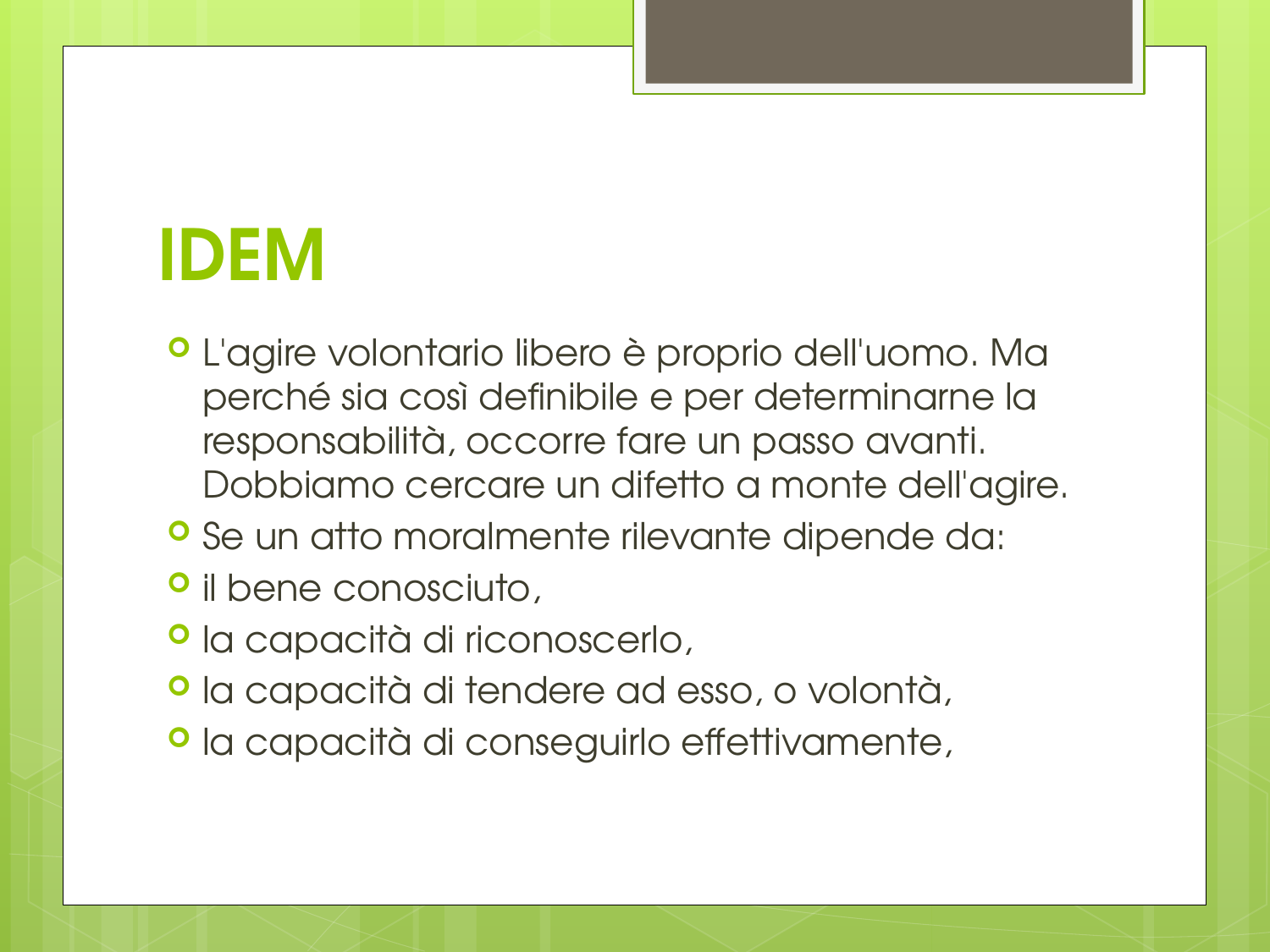

# IDEM
L'agire volontario libero è proprio dell'uomo. Ma perché sia così definibile e per determinarne la responsabilità, occorre fare un passo avanti. Dobbiamo cercare un difetto a monte dell'agire.
Se un atto moralmente rilevante dipende da:
il bene conosciuto,
la capacità di riconoscerlo,
la capacità di tendere ad esso, o volontà,
la capacità di conseguirlo effettivamente,